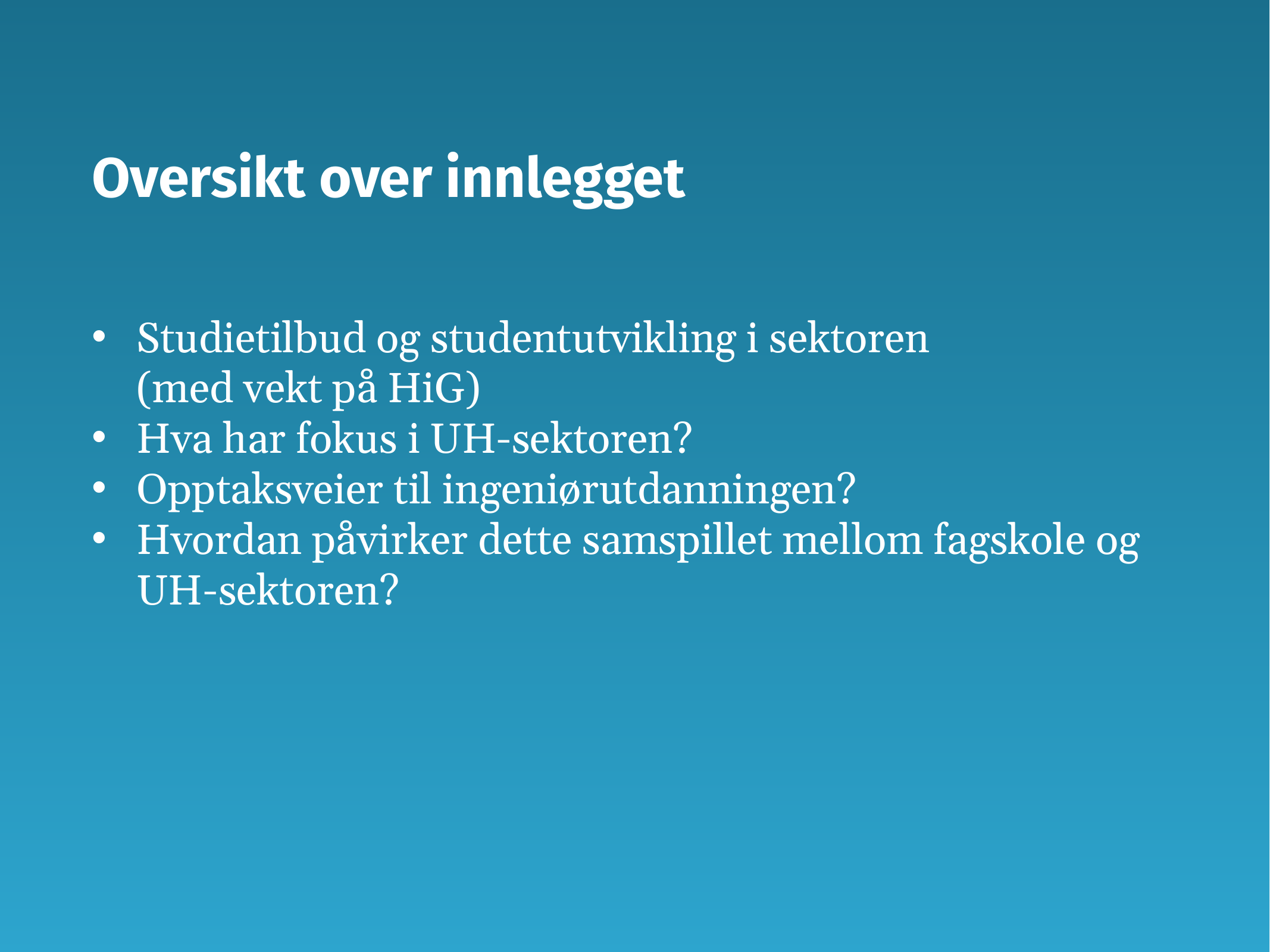

Oversikt over innlegget

Studietilbud og studentutvikling i sektoren
(med vekt på HiG)
Hva har fokus i UH-sektoren?
Opptaksveier til ingeniørutdanningen?
Hvordan påvirker dette samspillet mellom fagskole og UH-sektoren?